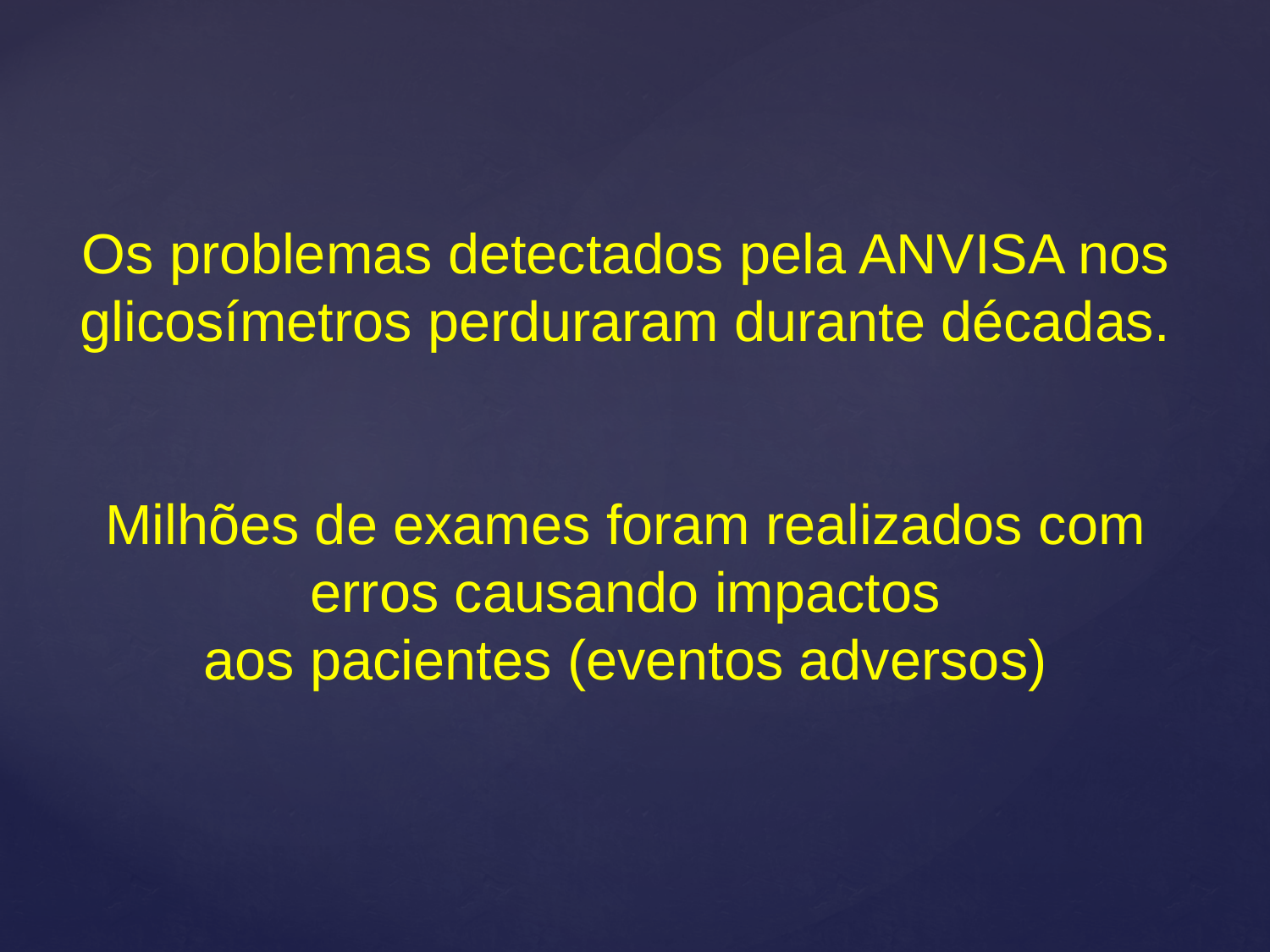

# Os problemas detectados pela ANVISA nos glicosímetros perduraram durante décadas. Milhões de exames foram realizados com erros causando impactos aos pacientes (eventos adversos)